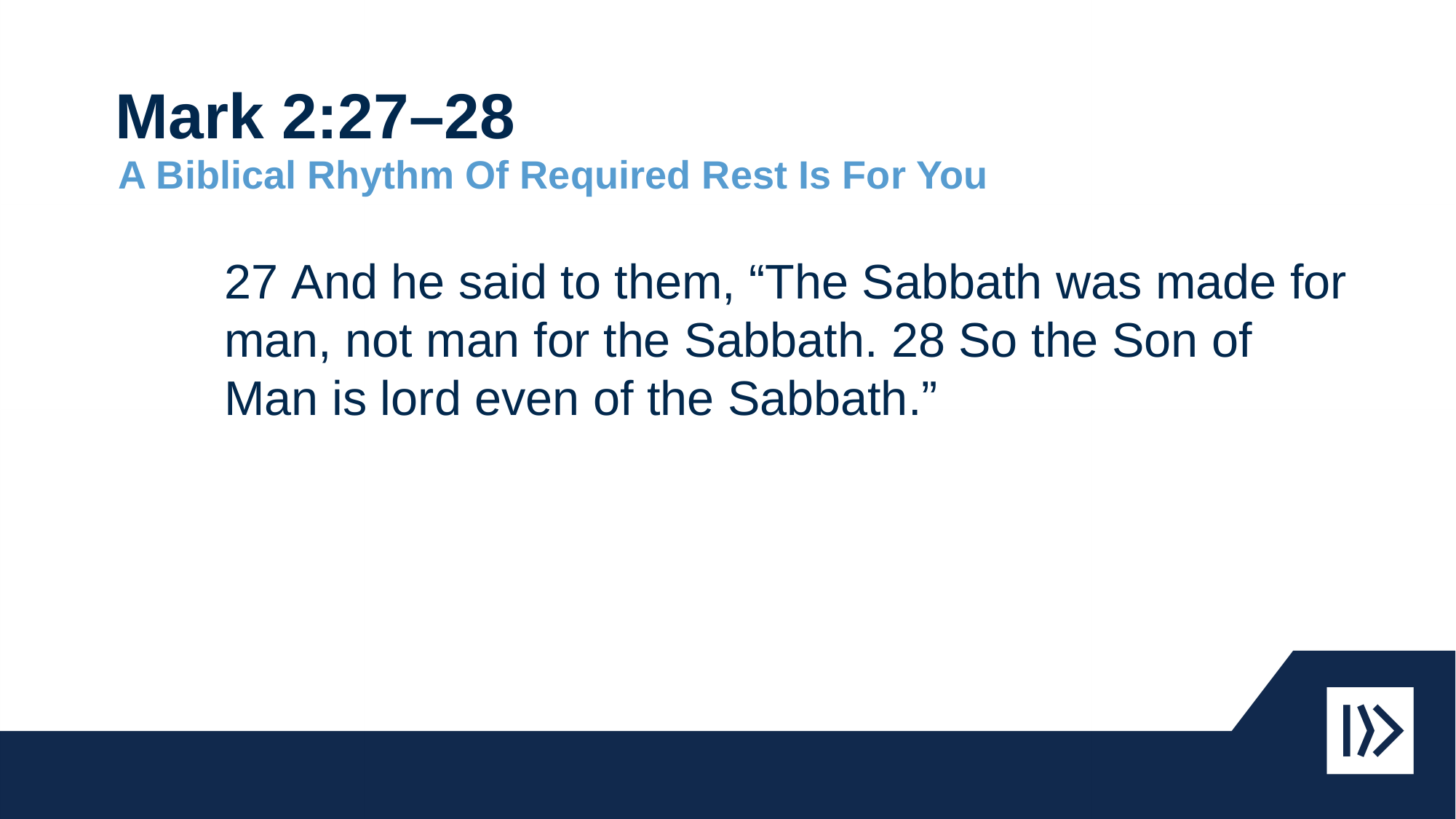

Mark 2:27–28
A Biblical Rhythm Of Required Rest Is For You
27 And he said to them, “The Sabbath was made for man, not man for the Sabbath. 28 So the Son of Man is lord even of the Sabbath.”